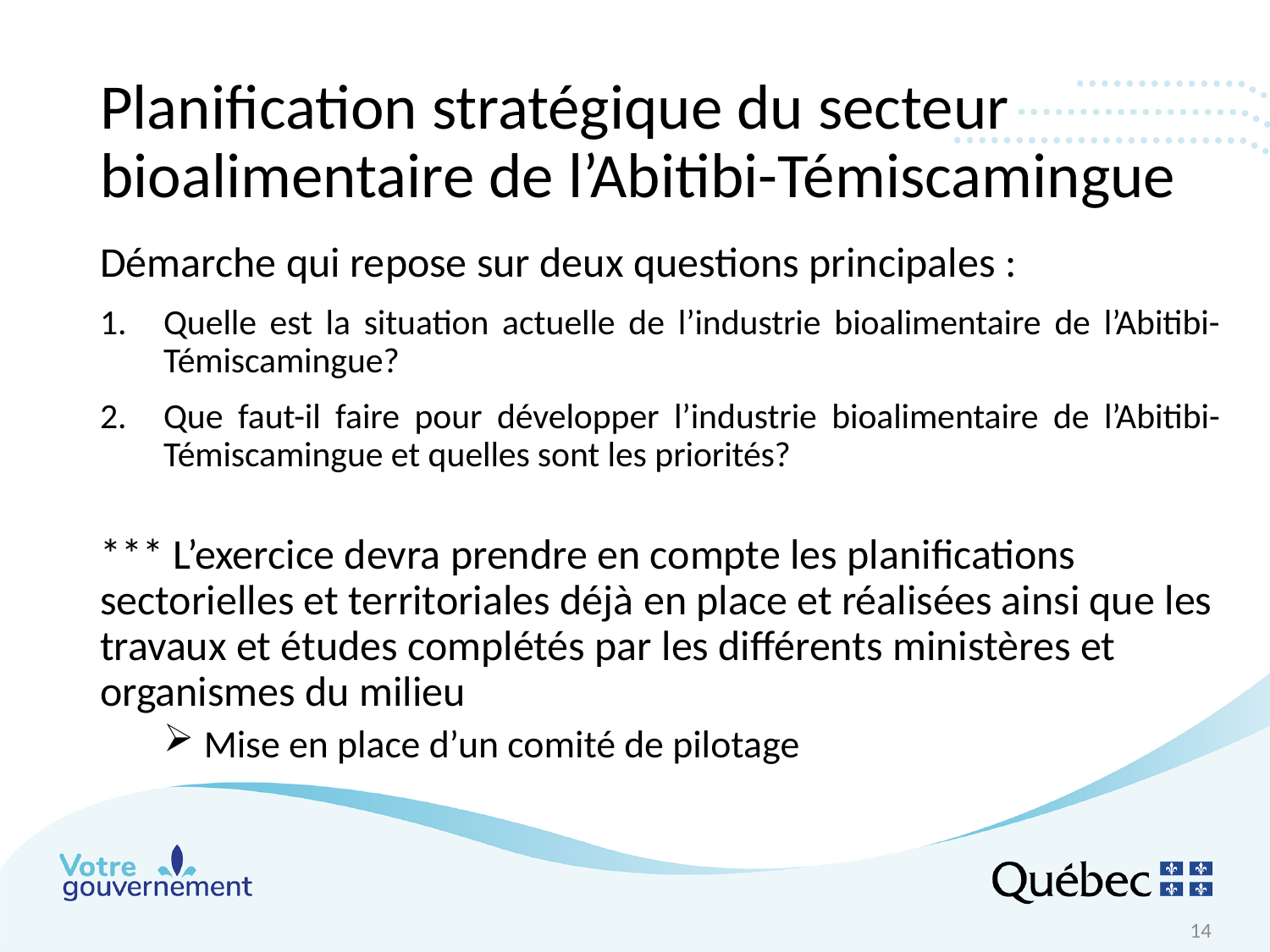

# Planification stratégique du secteur bioalimentaire de l’Abitibi-Témiscamingue
Démarche qui repose sur deux questions principales :
Quelle est la situation actuelle de l’industrie bioalimentaire de l’Abitibi-Témiscamingue?
Que faut-il faire pour développer l’industrie bioalimentaire de l’Abitibi-Témiscamingue et quelles sont les priorités?

*** L’exercice devra prendre en compte les planifications sectorielles et territoriales déjà en place et réalisées ainsi que les travaux et études complétés par les différents ministères et organismes du milieu
 Mise en place d’un comité de pilotage

14